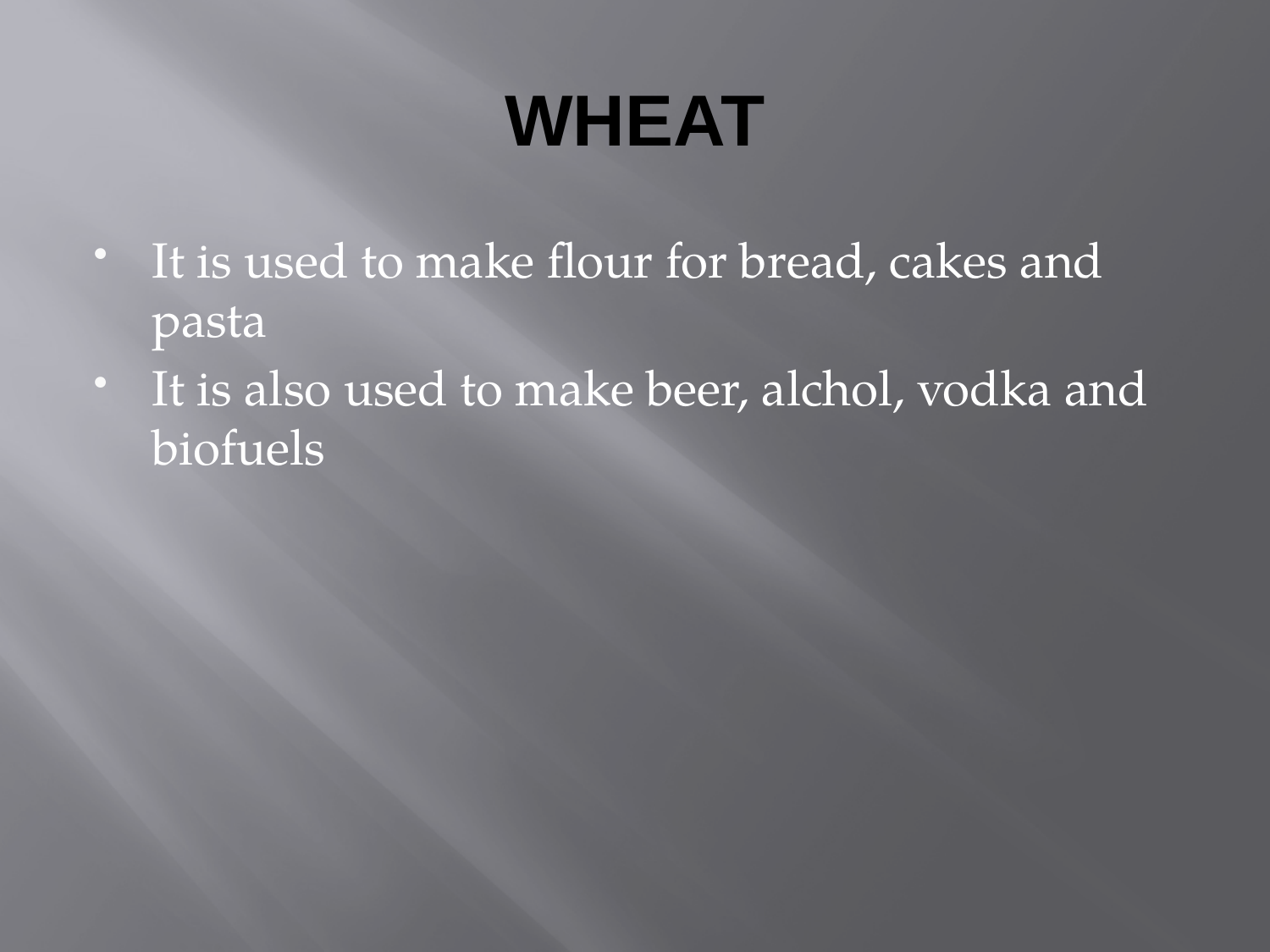

# WHEAT
It is used to make flour for bread, cakes and pasta
It is also used to make beer, alchol, vodka and biofuels